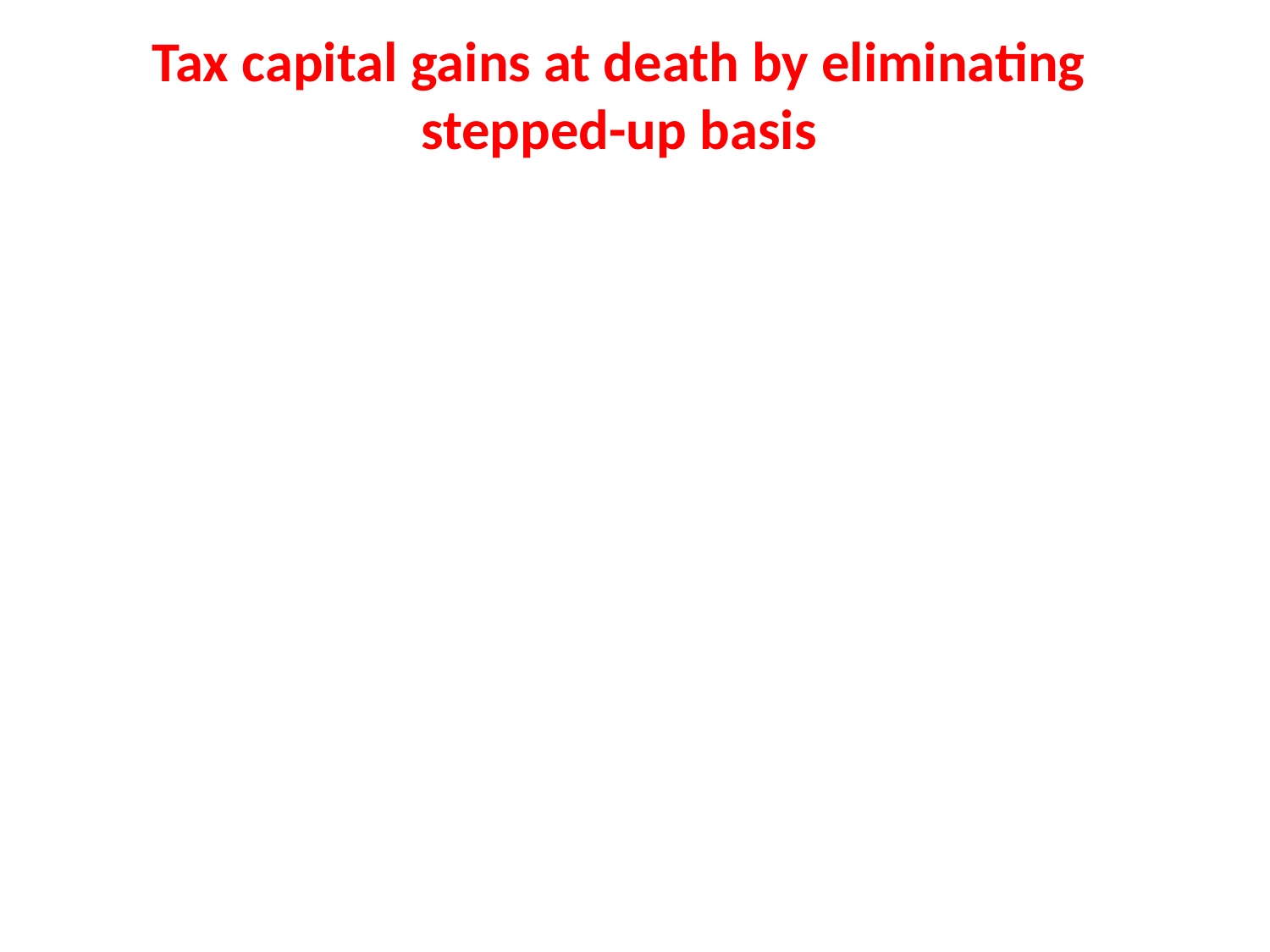

# Tax capital gains at death by eliminating stepped-up basis